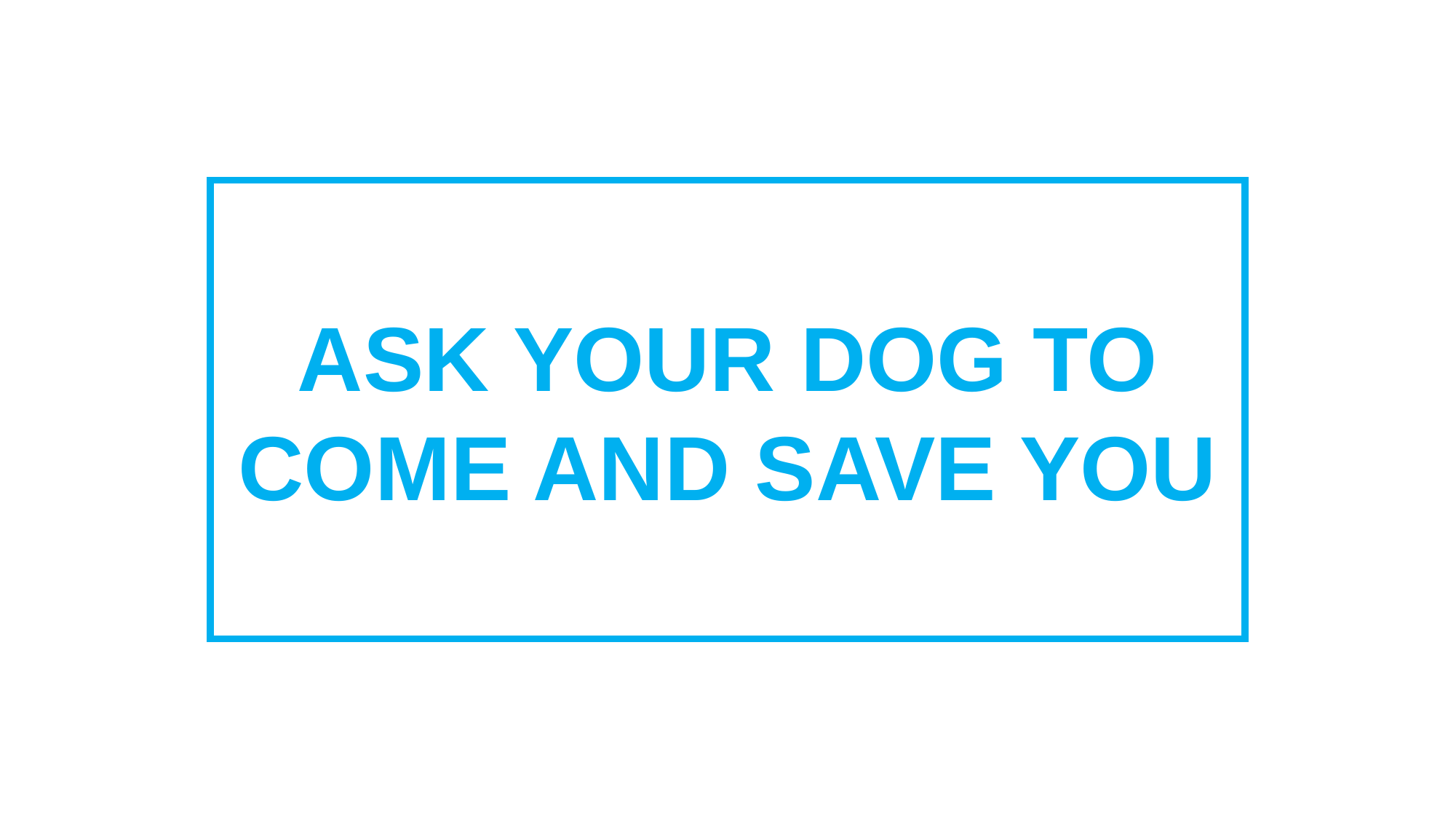

ASK YOUR DOG TO COME AND SAVE YOU